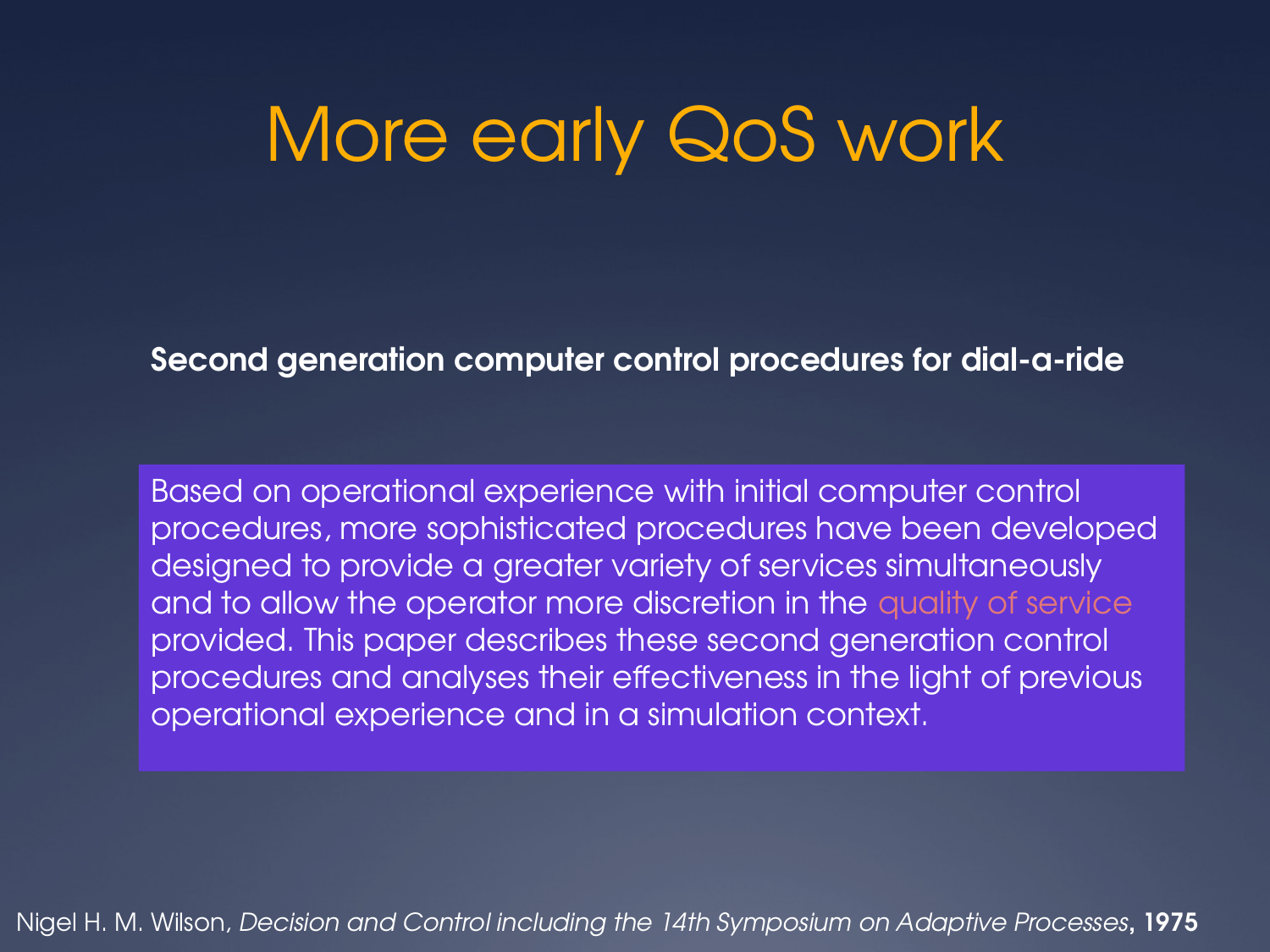

# More early QoS work
Second generation computer control procedures for dial-a-ride
Based on operational experience with initial computer control procedures, more sophisticated procedures have been developed designed to provide a greater variety of services simultaneously and to allow the operator more discretion in the quality of service provided. This paper describes these second generation control procedures and analyses their effectiveness in the light of previous operational experience and in a simulation context.
Nigel H. M. Wilson, Decision and Control including the 14th Symposium on Adaptive Processes, 1975